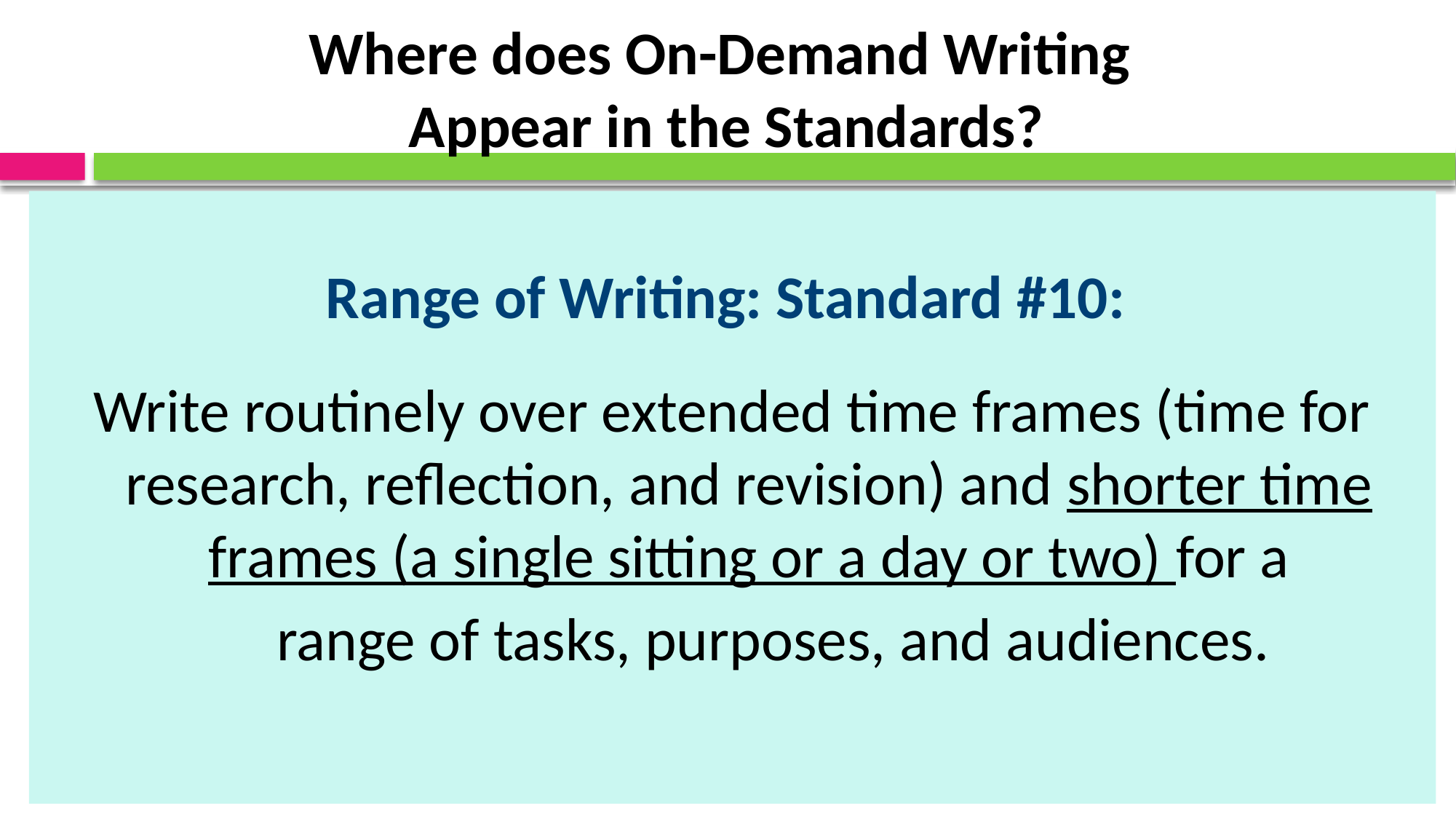

# Where does On-Demand Writing Appear in the Standards?

Range of Writing: Standard #10:

Write routinely over extended time frames (time for research, reflection, and revision) and shorter time frames (a single sitting or a day or two) for a
      range of tasks, purposes, and audiences.